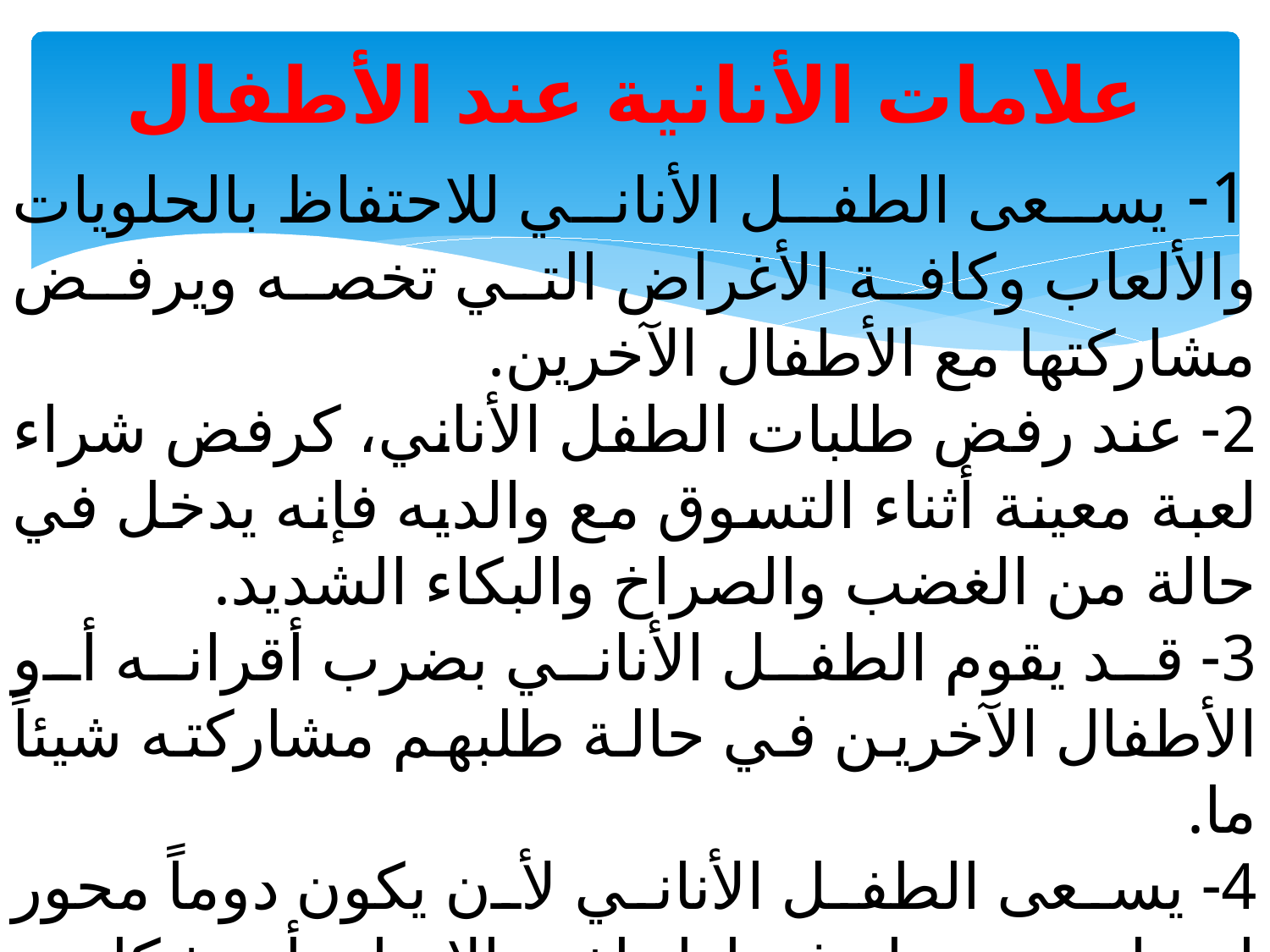

# علامات الأنانية عند الأطفال
 1- يسعى الطفل الأناني للاحتفاظ بالحلويات والألعاب وكافة الأغراض التي تخصه ويرفض مشاركتها مع الأطفال الآخرين.
2- عند رفض طلبات الطفل الأناني، كرفض شراء لعبة معينة أثناء التسوق مع والديه فإنه يدخل في حالة من الغضب والصراخ والبكاء الشديد.
3- قد يقوم الطفل الأناني بضرب أقرانه أو الأطفال الآخرين في حالة طلبهم مشاركته شيئاً ما.
4- يسعى الطفل الأناني لأن يكون دوماً محور اهتمام من حوله فيحاول لفت الانتباه بأي شكل.